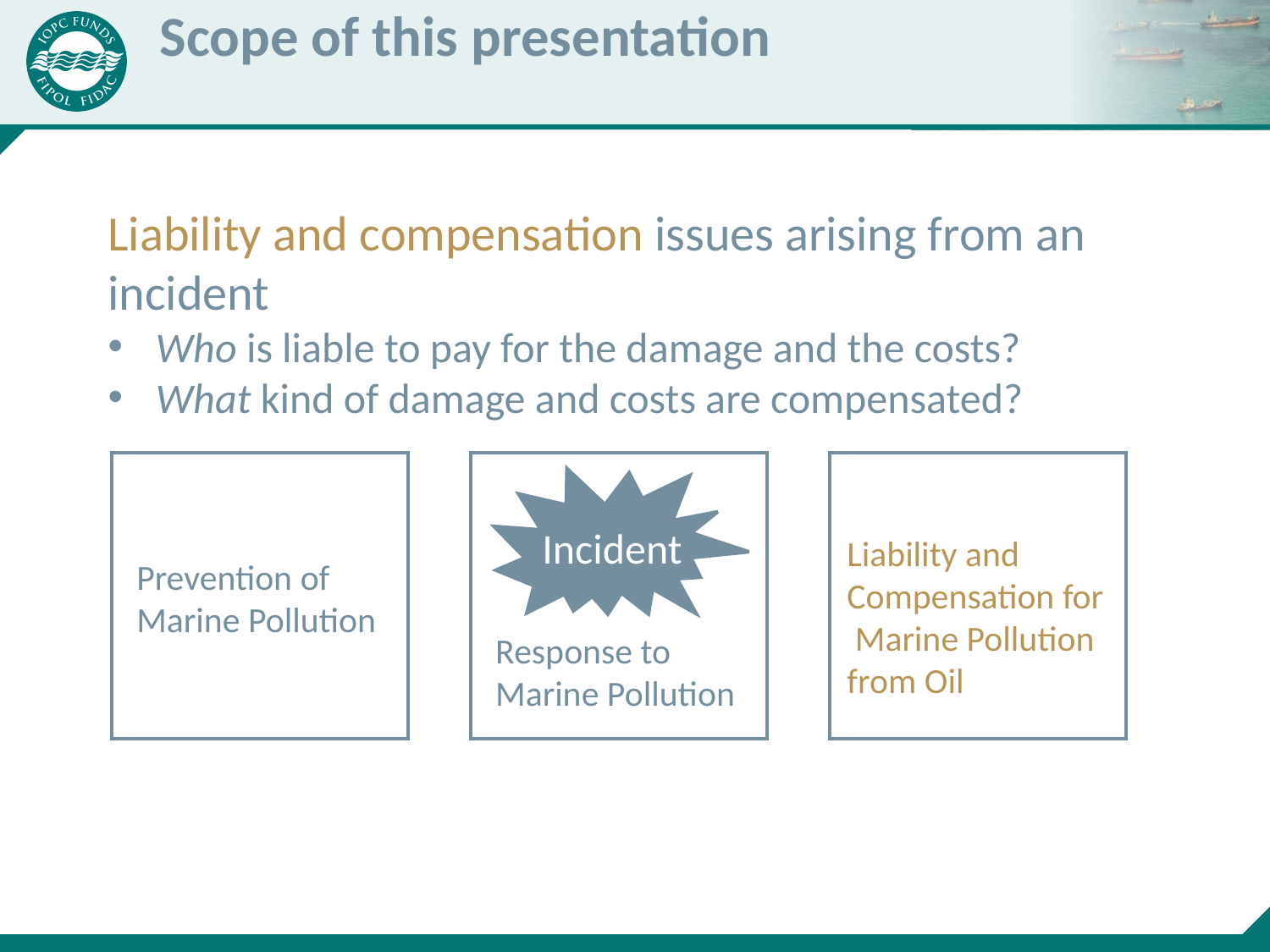

# Scope of this presentation

Liability and compensation issues arising from an incident
Who is liable to pay for the damage and the costs?
What kind of damage and costs are compensated?

Incident
Liability and Compensation for  Marine Pollution from Oil
Prevention of Marine Pollution
Response to  Marine Pollution